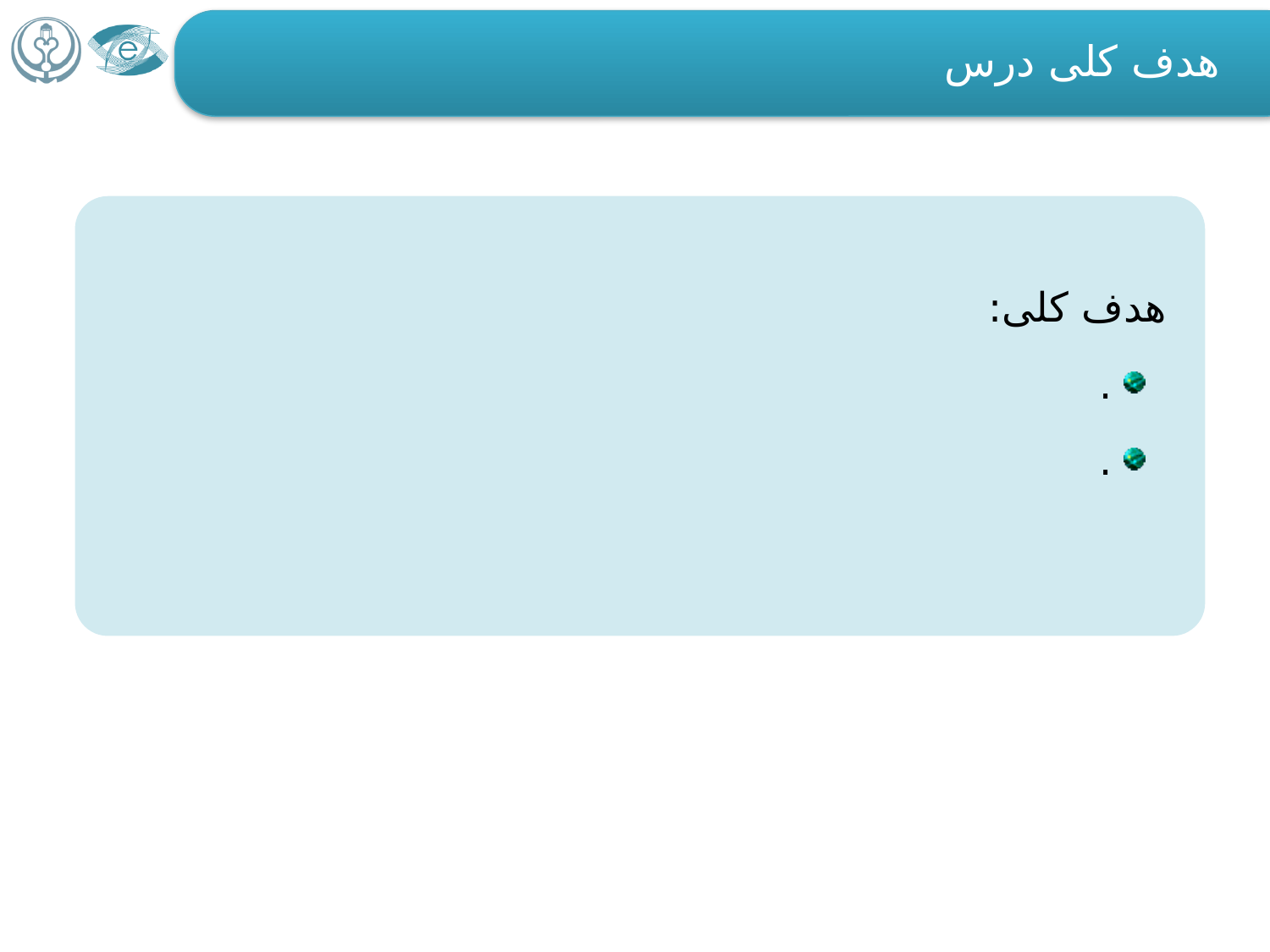

هدف کلی درس
هدف کلی:
.
.